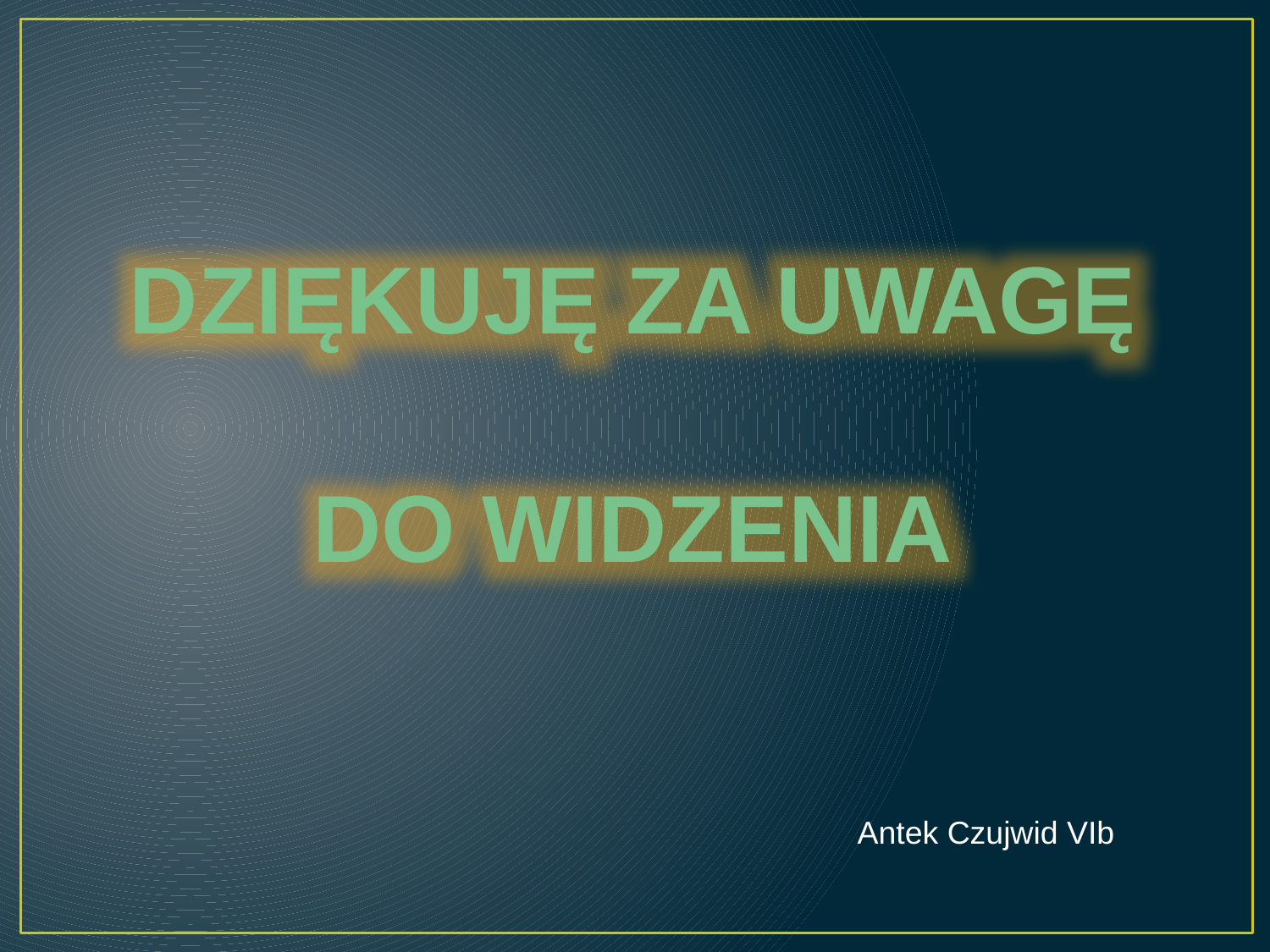

Dziękuję za uwagę

do widzenia
Antek Czujwid VIb